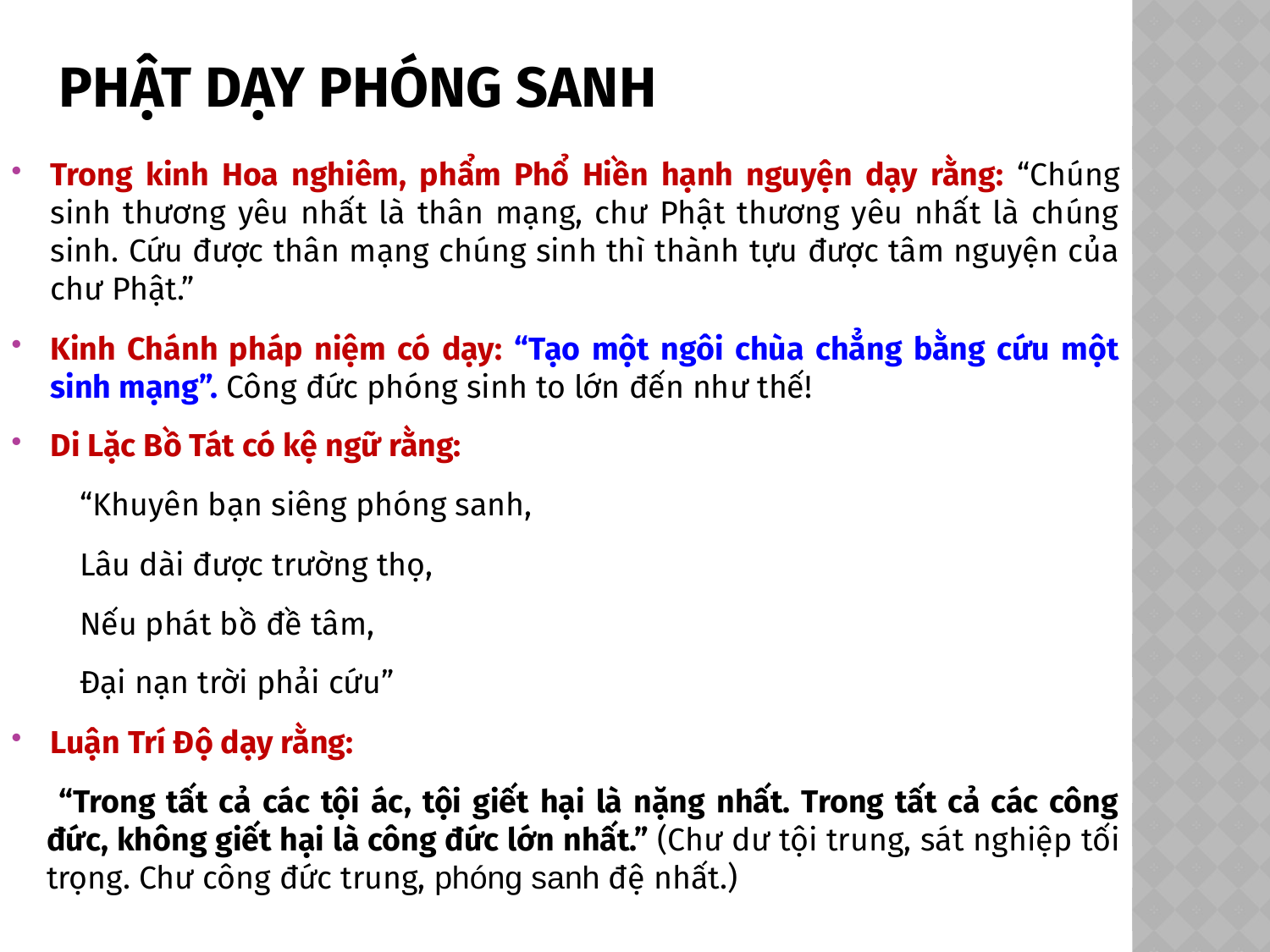

# Phật dạy phóng sanh
Trong kinh Hoa nghiêm, phẩm Phổ Hiền hạnh nguyện dạy rằng: “Chúng sinh thương yêu nhất là thân mạng, chư Phật thương yêu nhất là chúng sinh. Cứu được thân mạng chúng sinh thì thành tựu được tâm nguyện của chư Phật.”
Kinh Chánh pháp niệm có dạy: “Tạo một ngôi chùa chẳng bằng cứu một sinh mạng”. Công đức phóng sinh to lớn đến như thế!
Di Lặc Bồ Tát có kệ ngữ rằng:
“Khuyên bạn siêng phóng sanh,
Lâu dài được trường thọ,
Nếu phát bồ đề tâm,
Đại nạn trời phải cứu”
Luận Trí Độ dạy rằng:
 “Trong tất cả các tội ác, tội giết hại là nặng nhất. Trong tất cả các công đức, không giết hại là công đức lớn nhất.” (Chư dư tội trung, sát nghiệp tối trọng. Chư công đức trung, phóng sanh đệ nhất.)